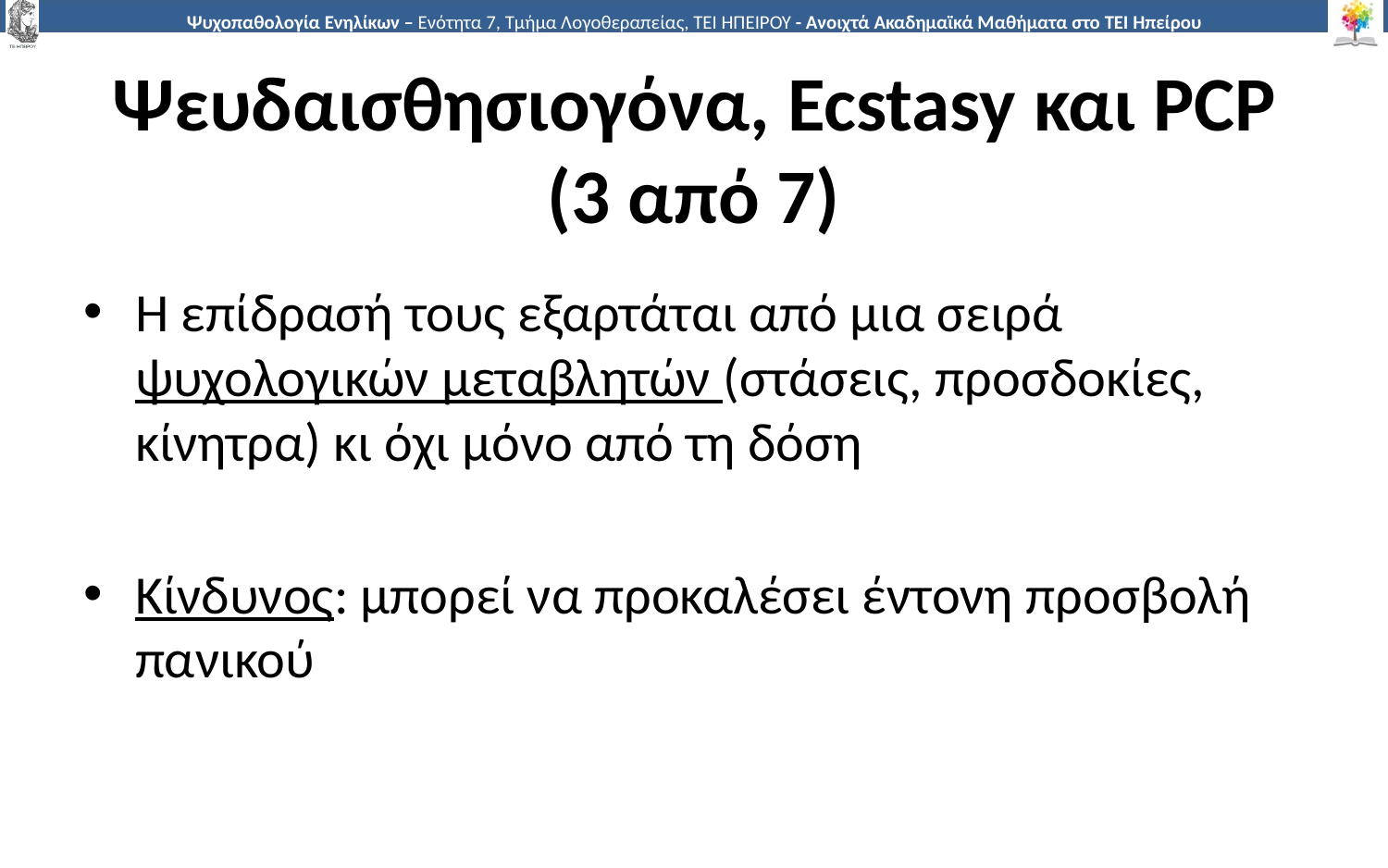

# Ψευδαισθησιογόνα, Ecstasy και PCP (3 από 7)
Η επίδρασή τους εξαρτάται από μια σειρά ψυχολογικών μεταβλητών (στάσεις, προσδοκίες, κίνητρα) κι όχι μόνο από τη δόση
Κίνδυνος: μπορεί να προκαλέσει έντονη προσβολή πανικού